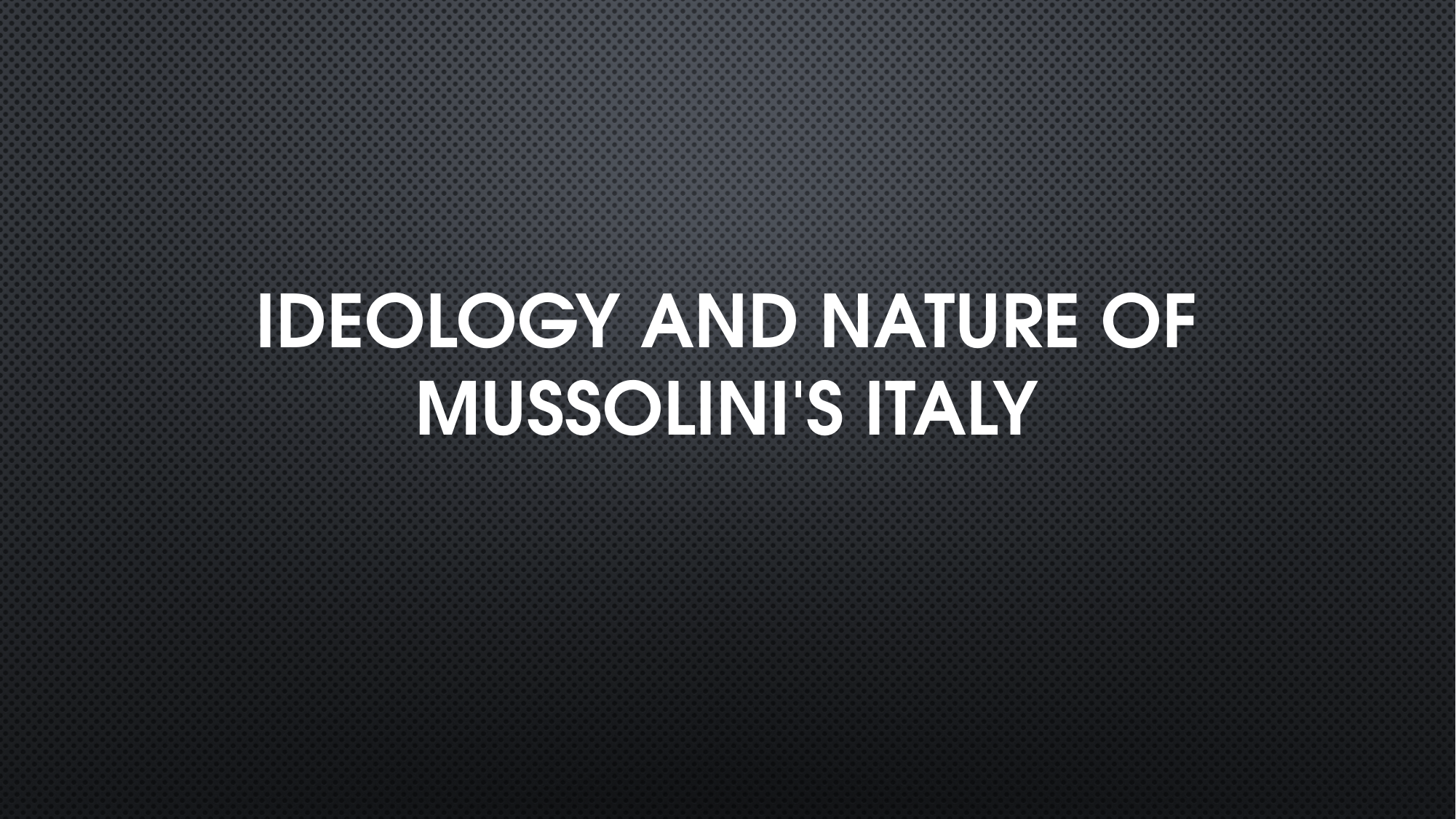

# Ideology and Nature of Mussolini's Italy